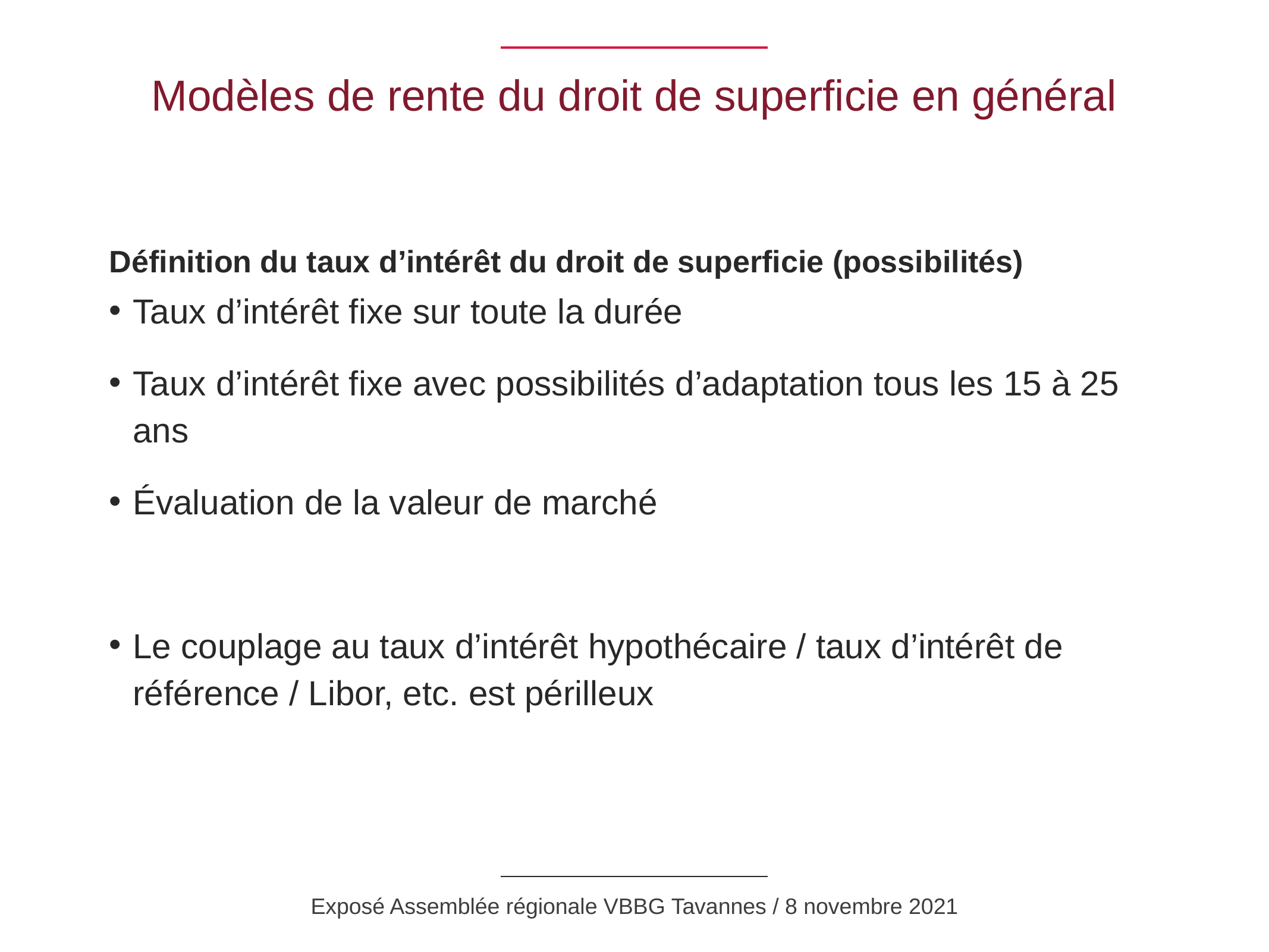

# Modèles de rente du droit de superficie en général
Définition du taux d’intérêt du droit de superficie (possibilités)
Taux d’intérêt fixe sur toute la durée
Taux d’intérêt fixe avec possibilités d’adaptation tous les 15 à 25 ans
Évaluation de la valeur de marché

Le couplage au taux d’intérêt hypothécaire / taux d’intérêt de référence / Libor, etc. est périlleux
Exposé Assemblée régionale VBBG Tavannes / 8 novembre 2021